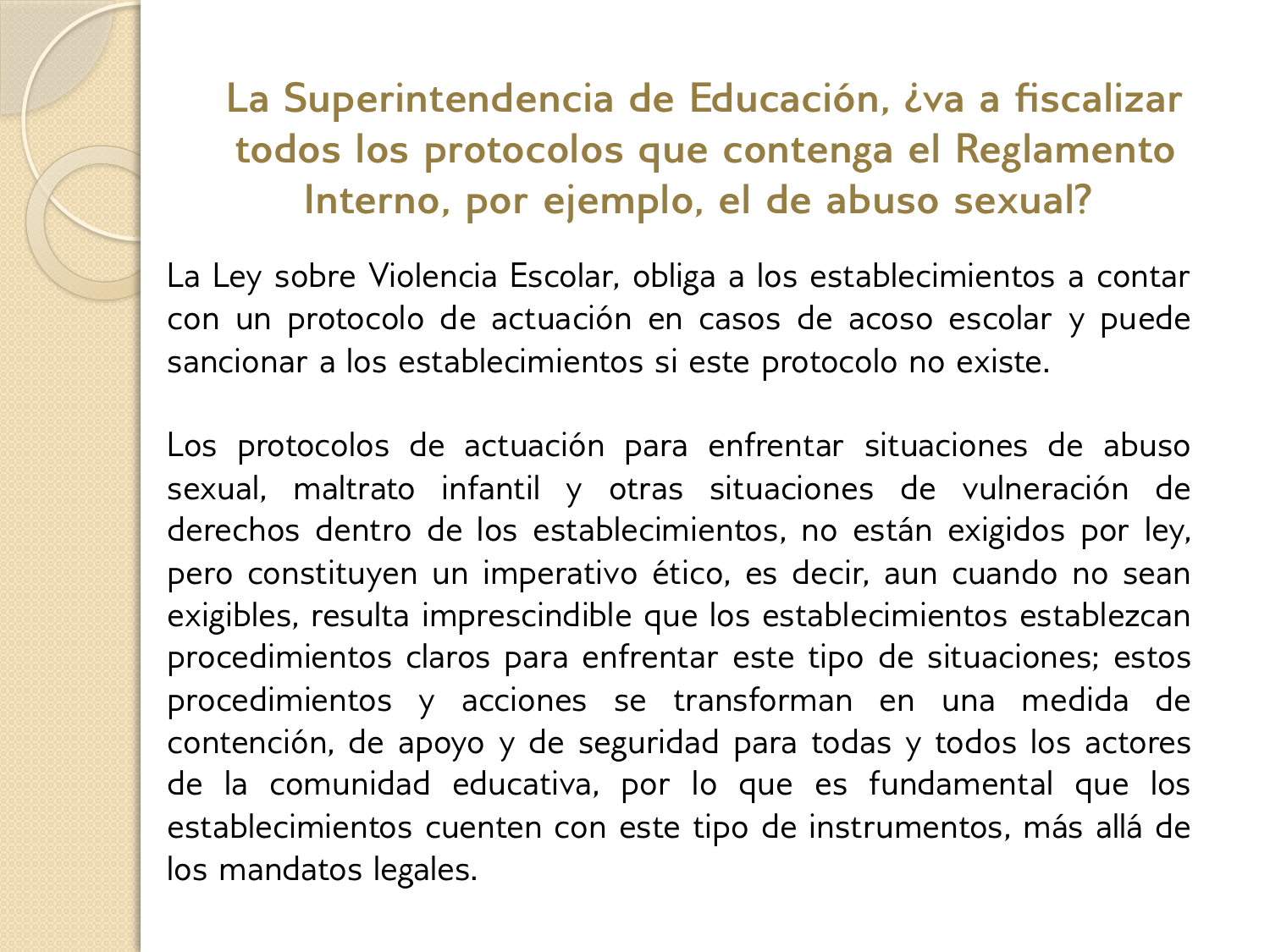

# La Superintendencia de Educación, ¿va a fiscalizar todos los protocolos que contenga el Reglamento Interno, por ejemplo, el de abuso sexual?
La Ley sobre Violencia Escolar, obliga a los establecimientos a contar con un protocolo de actuación en casos de acoso escolar y puede sancionar a los establecimientos si este protocolo no existe.

Los protocolos de actuación para enfrentar situaciones de abuso sexual, maltrato infantil y otras situaciones de vulneración de derechos dentro de los establecimientos, no están exigidos por ley, pero constituyen un imperativo ético, es decir, aun cuando no sean exigibles, resulta imprescindible que los establecimientos establezcan procedimientos claros para enfrentar este tipo de situaciones; estos procedimientos y acciones se transforman en una medida de contención, de apoyo y de seguridad para todas y todos los actores de la comunidad educativa, por lo que es fundamental que los establecimientos cuenten con este tipo de instrumentos, más allá de los mandatos legales.